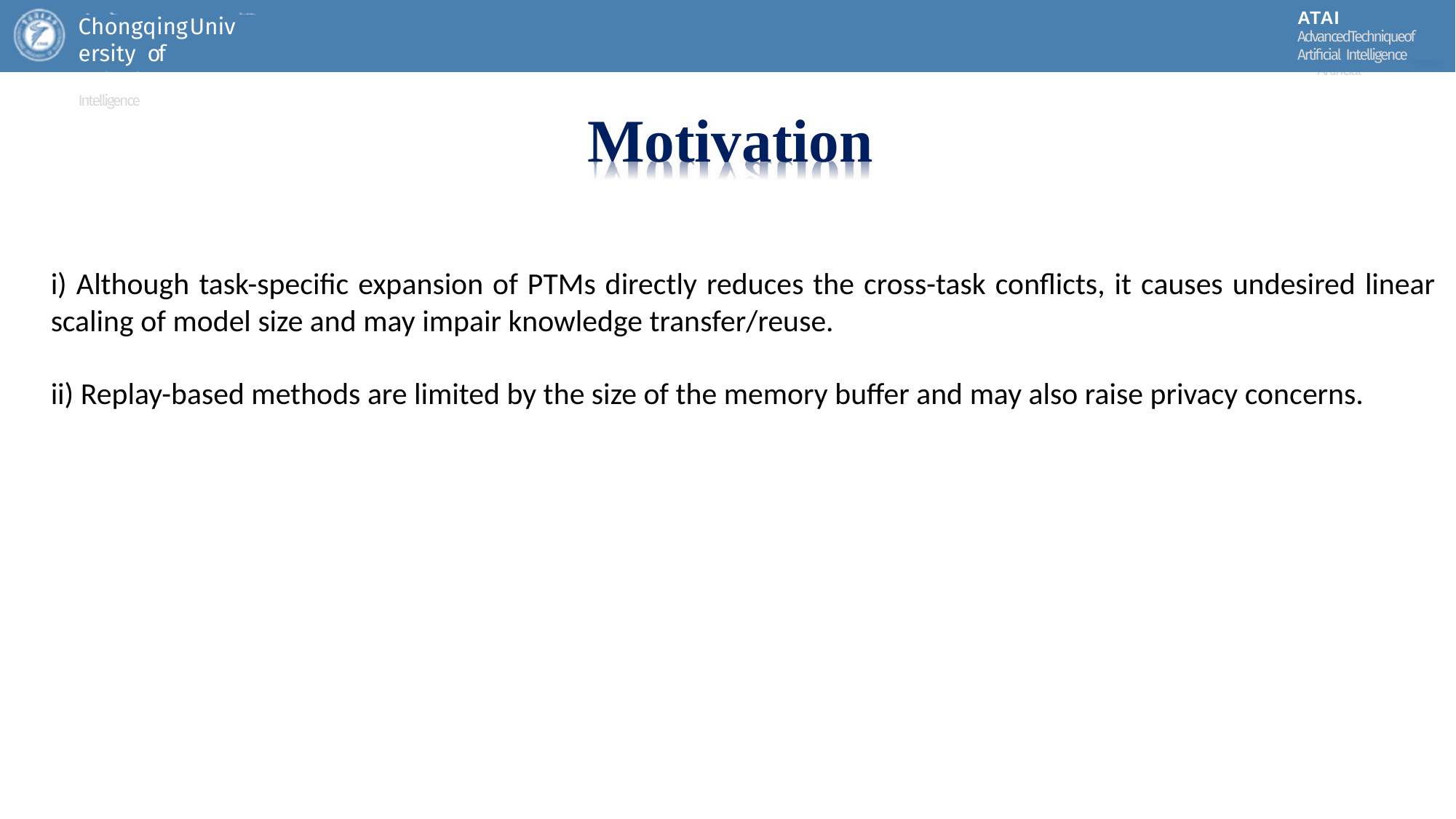

ATAI
AdvancedTechniqueof
Artificial Intelligence
ATAI
ChongqingUniversity	AdvancedTechniqueof
of Technology	Artificial Intelligence
ChongqingUniversity  of Technology

Motivation

i) Although task-specific expansion of PTMs directly reduces the cross-task conflicts, it causes undesired linear scaling of model size and may impair knowledge transfer/reuse.

ii) Replay-based methods are limited by the size of the memory buffer and may also raise privacy concerns.